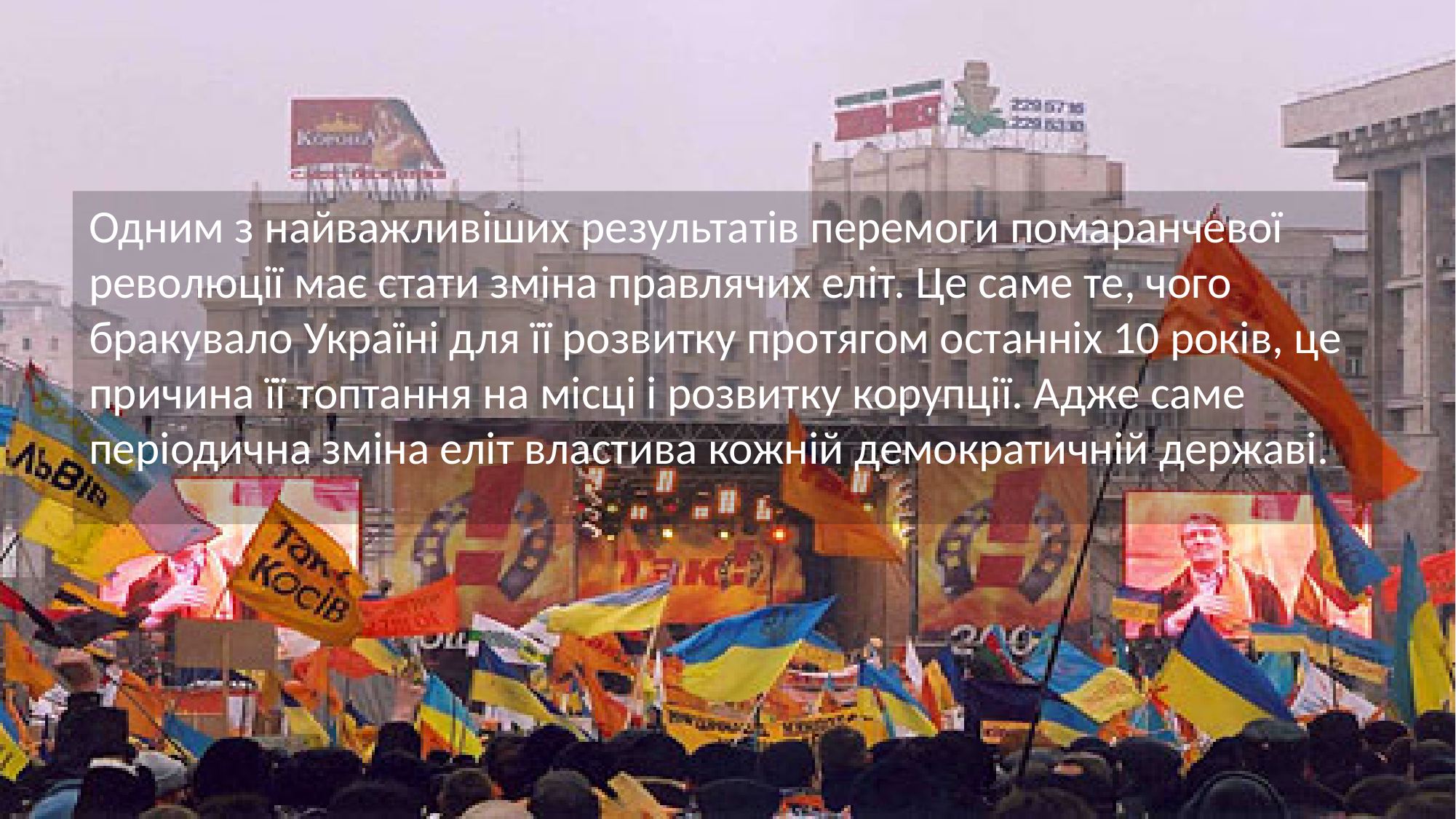

Одним з найважливіших результатів перемоги помаранчевої революції має стати зміна правлячих еліт. Це саме те, чого бракувало Україні для її розвитку протягом останніх 10 років, це причина її топтання на місці і розвитку корупції. Адже саме періодична зміна еліт властива кожній демократичній державі.